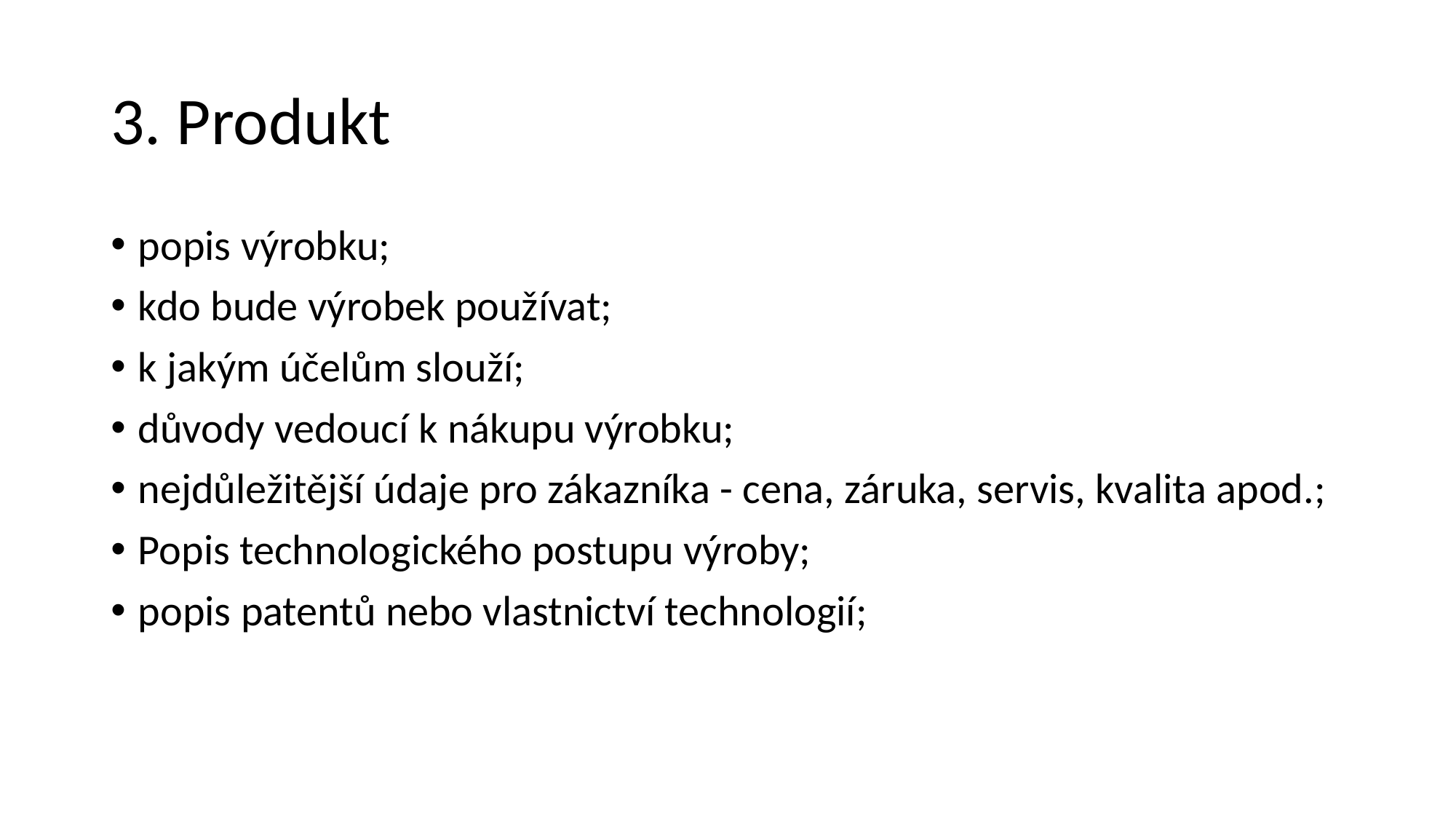

# 3. Produkt
popis výrobku;
kdo bude výrobek používat;
k jakým účelům slouží;
důvody vedoucí k nákupu výrobku;
nejdůležitější údaje pro zákazníka - cena, záruka, servis, kvalita apod.;
Popis technologického postupu výroby;
popis patentů nebo vlastnictví technologií;